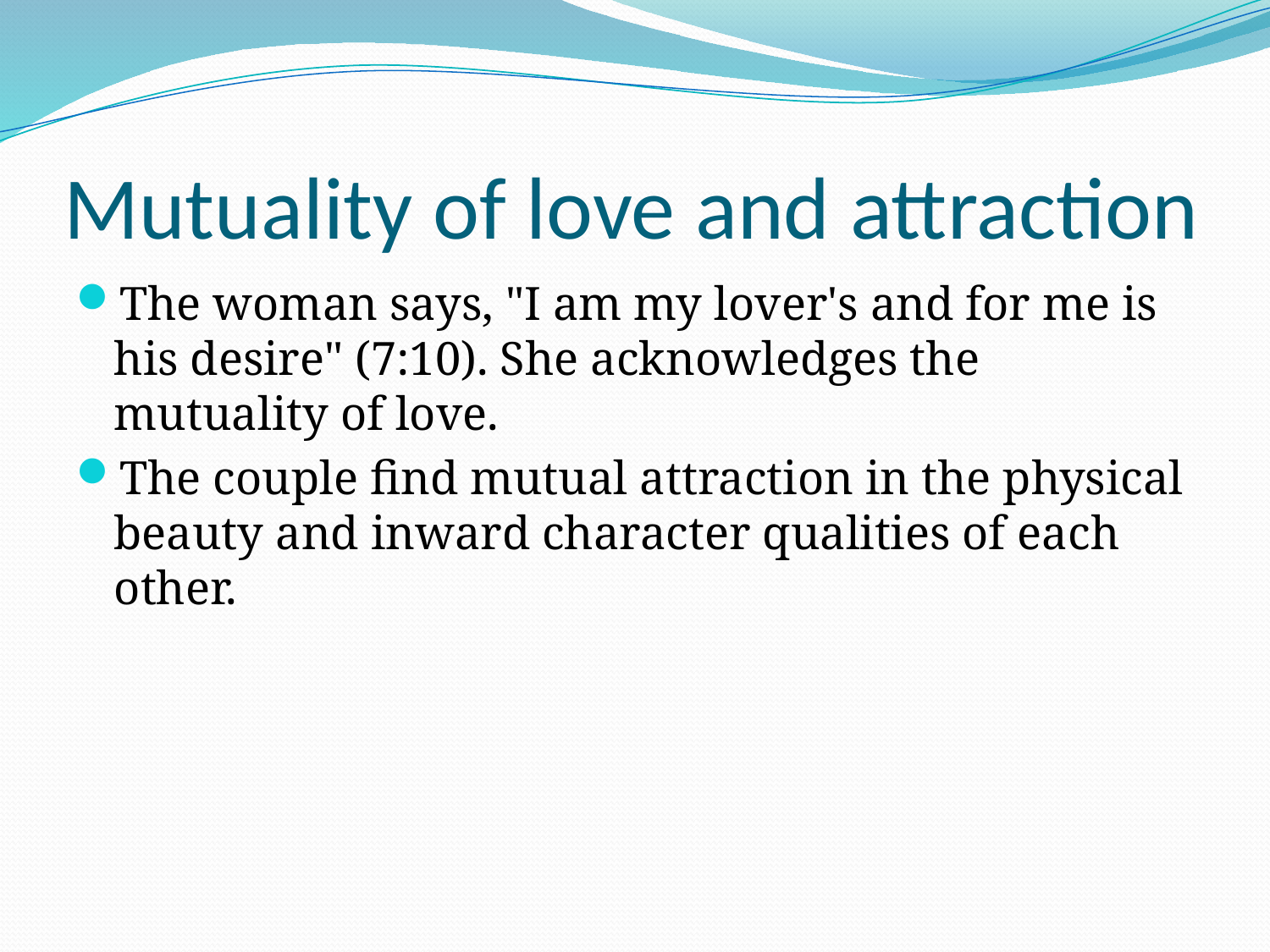

# Mutuality of love and attraction
The woman says, "I am my lover's and for me is his desire" (7:10). She acknowledges the mutuality of love.
The couple find mutual attraction in the physical beauty and inward character qualities of each other.